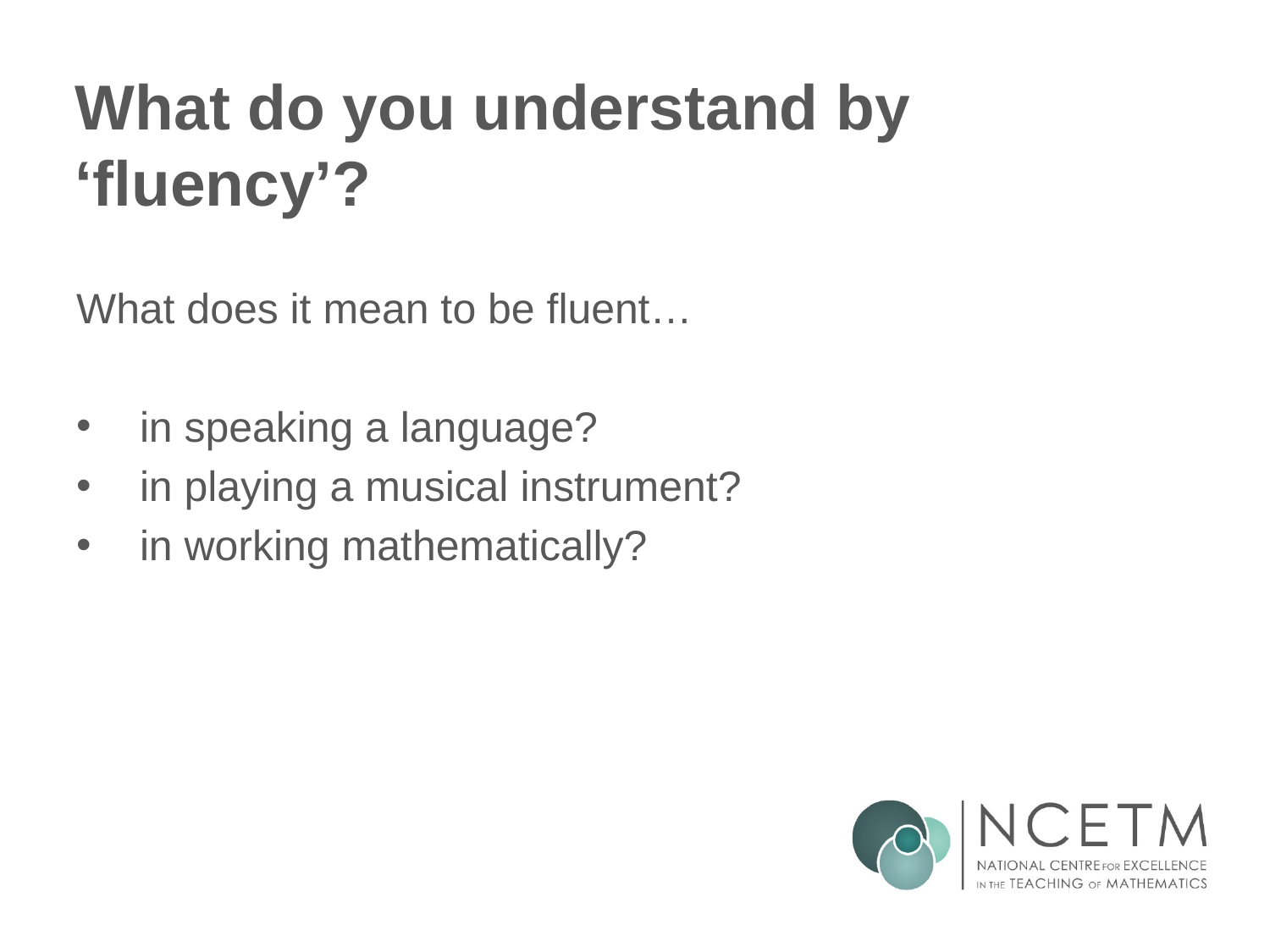

# What do you understand by ‘fluency’?

What does it mean to be fluent…

in speaking a language?
in playing a musical instrument?
in working mathematically?